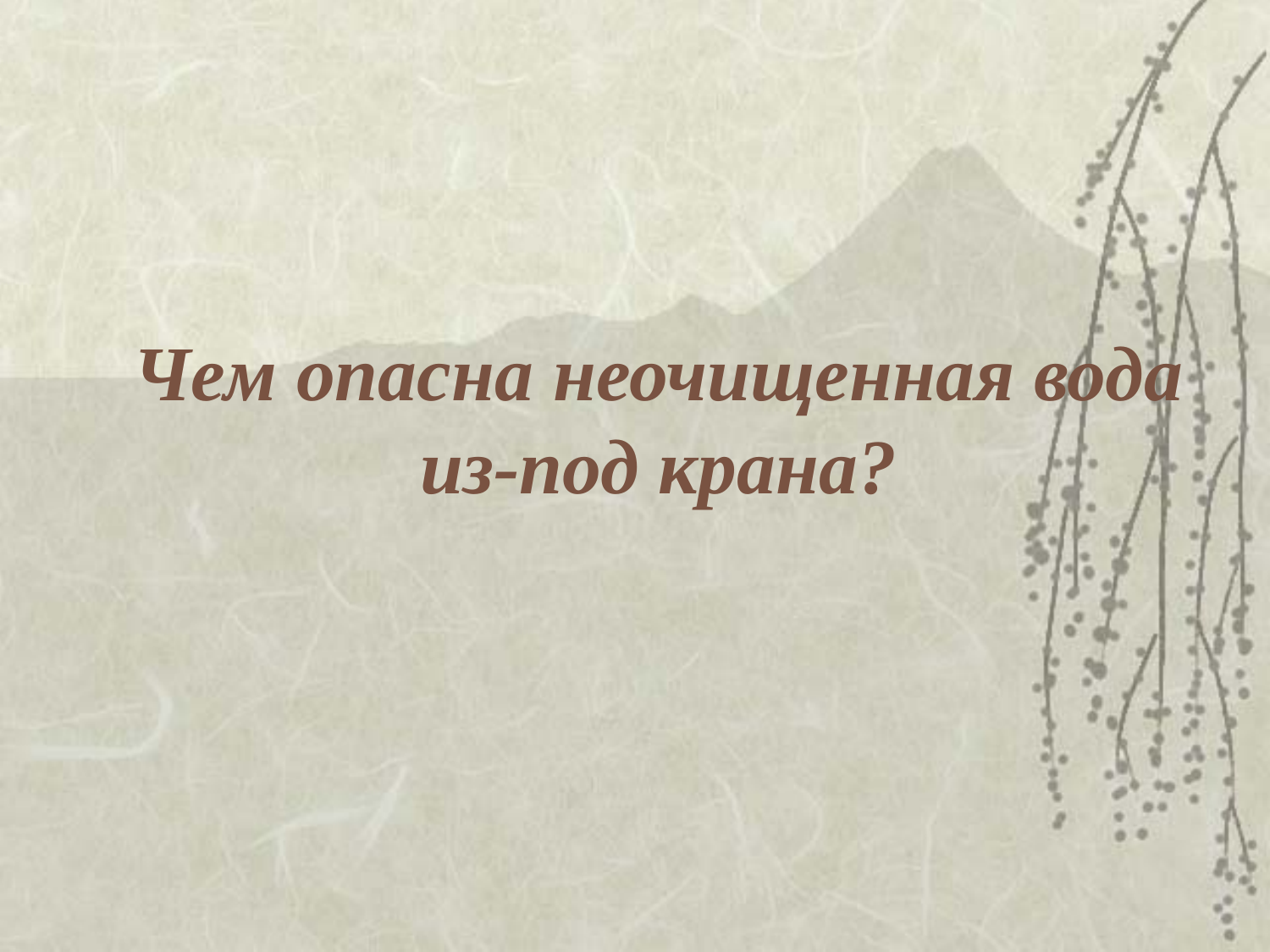

# Чем опасна неочищенная вода из-под крана?